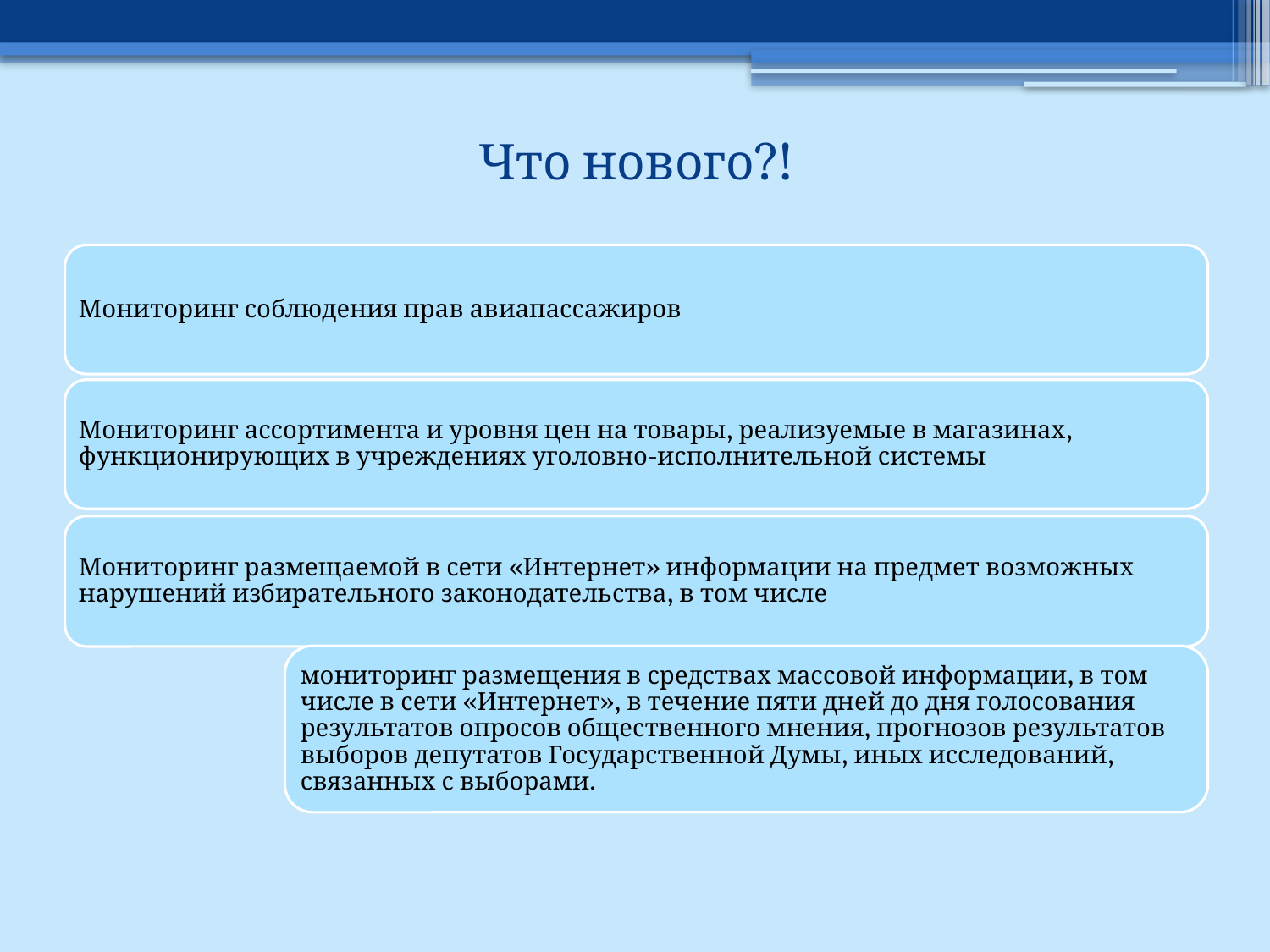

# Что нового?!
Мониторинг соблюдения прав авиапассажиров
Мониторинг ассортимента и уровня цен на товары, реализуемые в магазинах, функционирующих в учреждениях уголовно-исполнительной системы
Мониторинг размещаемой в сети «Интернет» информации на предмет возможных нарушений избирательного законодательства, в том числе
мониторинг размещения в средствах массовой информации, в том числе в сети «Интернет», в течение пяти дней до дня голосования результатов опросов общественного мнения, прогнозов результатов выборов депутатов Государственной Думы, иных исследований, связанных с выборами.